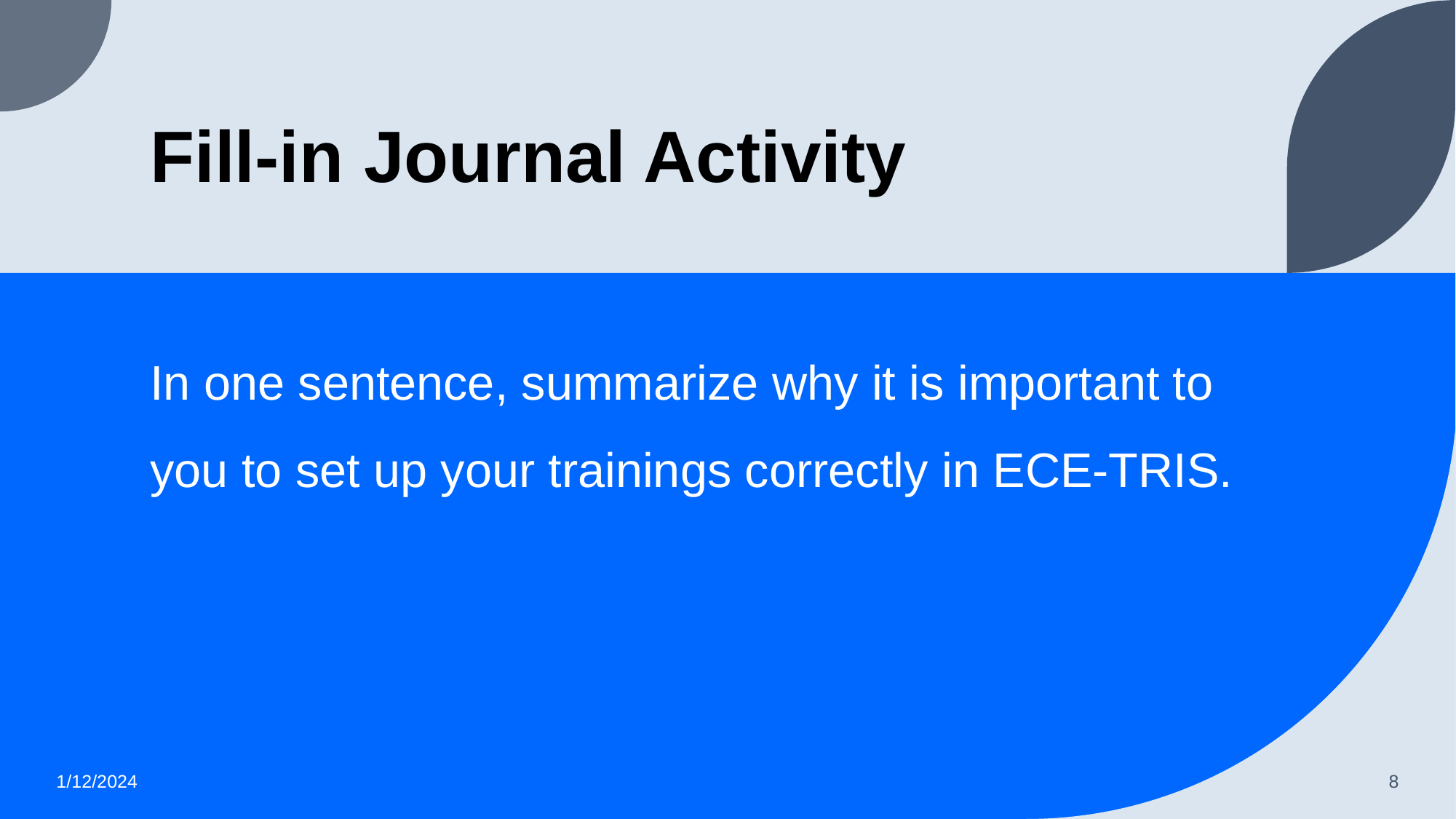

# Fill-in Journal Activity
In one sentence, summarize why it is important to you to set up your trainings correctly in ECE-TRIS.
8
1/12/2024